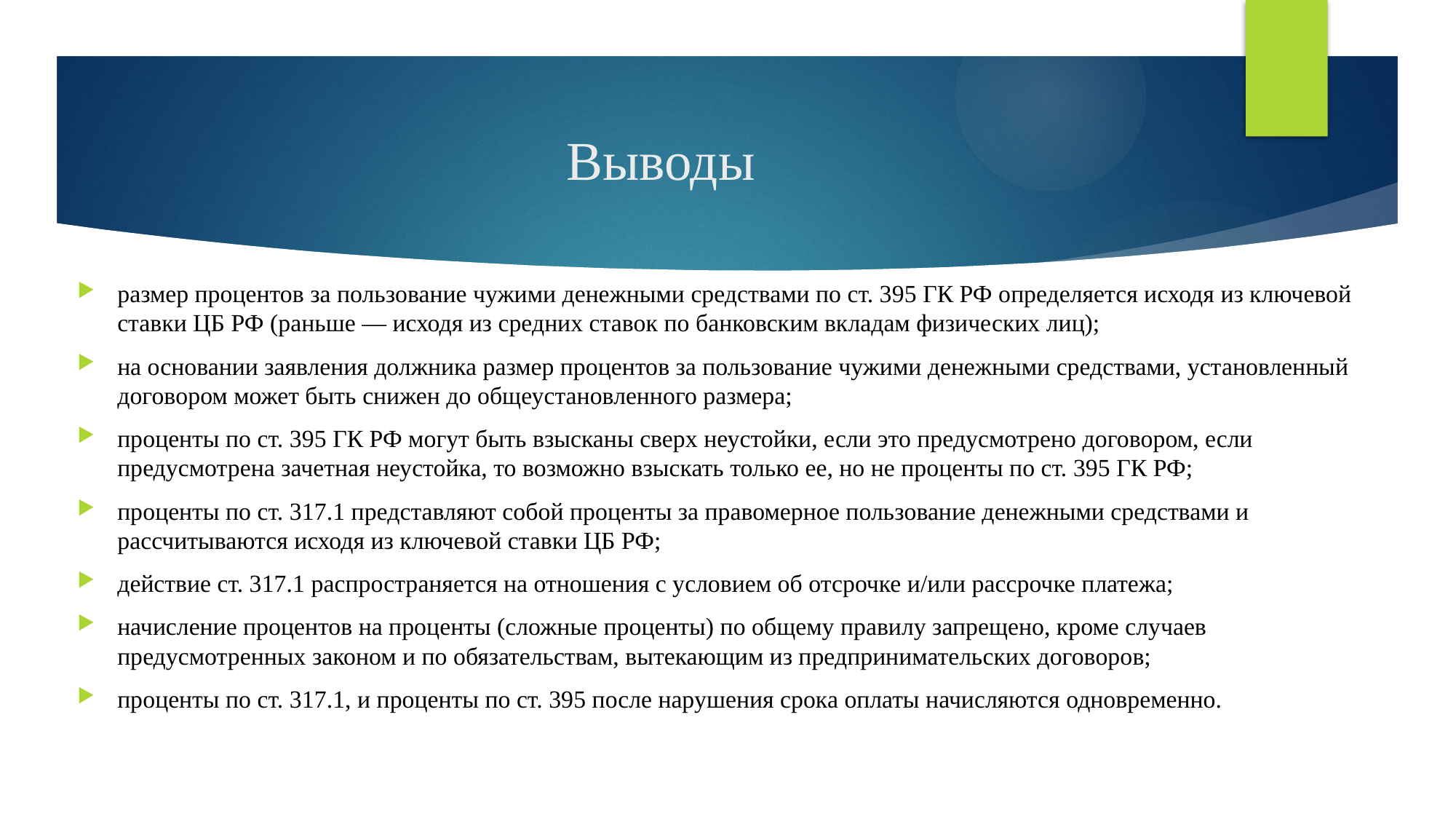

# Выводы
размер процентов за пользование чужими денежными средствами по ст. 395 ГК РФ определяется исходя из ключевой ставки ЦБ РФ (раньше — исходя из средних ставок по банковским вкладам физических лиц);
на основании заявления должника размер процентов за пользование чужими денежными средствами, установленный договором может быть снижен до общеустановленного размера;
проценты по ст. 395 ГК РФ могут быть взысканы сверх неустойки, если это предусмотрено договором, если предусмотрена зачетная неустойка, то возможно взыскать только ее, но не проценты по ст. 395 ГК РФ;
проценты по ст. 317.1 представляют собой проценты за правомерное пользование денежными средствами и рассчитываются исходя из ключевой ставки ЦБ РФ;
действие ст. 317.1 распространяется на отношения с условием об отсрочке и/или рассрочке платежа;
начисление процентов на проценты (сложные проценты) по общему правилу запрещено, кроме случаев предусмотренных законом и по обязательствам, вытекающим из предпринимательских договоров;
проценты по ст. 317.1, и проценты по ст. 395 после нарушения срока оплаты начисляются одновременно.